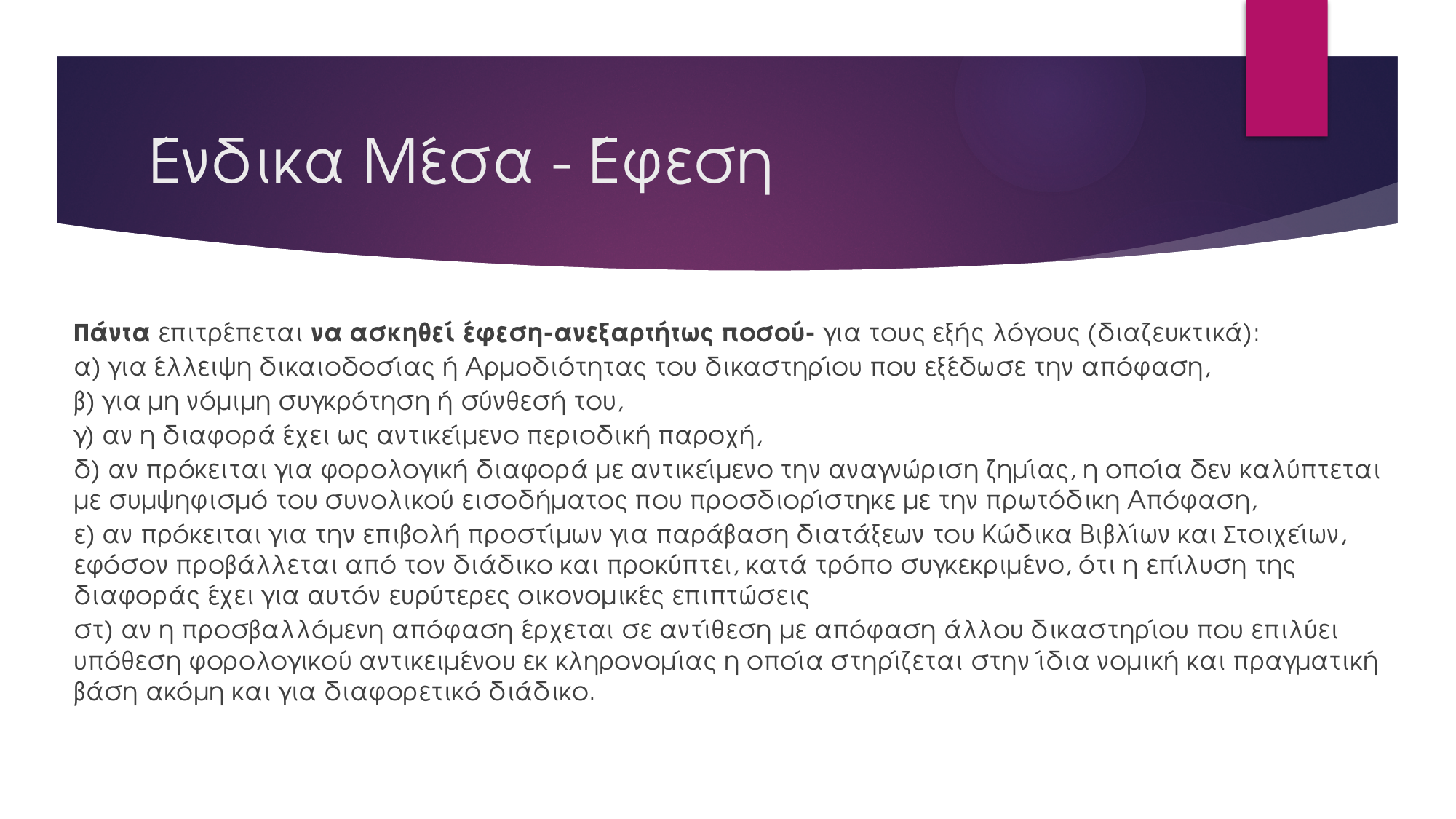

# Ένδικα Μέσα - Έφεση
Πάντα επιτρέπεται να ασκηθεί έφεση-ανεξαρτήτως ποσού- για τους εξής λόγους (διαζευκτικά):
α) για έλλειψη δικαιοδοσίας ή Αρμοδιότητας του δικαστηρίου που εξέδωσε την απόφαση,
β) για μη νόμιμη συγκρότηση ή σύνθεσή του,
γ) αν η διαφορά έχει ως αντικείμενο περιοδική παροχή,
δ) αν πρόκειται για φορολογική διαφορά με αντικείμενο την αναγνώριση ζημίας, η οποία δεν καλύπτεται με συμψηφισμό του συνολικού εισοδήματος που προσδιορίστηκε με την πρωτόδικη Απόφαση,
ε) αν πρόκειται για την επιβολή προστίμων για παράβαση διατάξεων του Κώδικα Βιβλίων και Στοιχείων, εφόσον προβάλλεται από τον διάδικο και προκύπτει, κατά τρόπο συγκεκριμένο, ότι η επίλυση της διαφοράς έχει για αυτόν ευρύτερες οικονομικές επιπτώσεις
στ) αν η προσβαλλόμενη απόφαση έρχεται σε αντίθεση με απόφαση άλλου δικαστηρίου που επιλύει υπόθεση φορολογικού αντικειμένου εκ κληρονομίας η οποία στηρίζεται στην ίδια νομική και πραγματική βάση ακόμη και για διαφορετικό διάδικο.